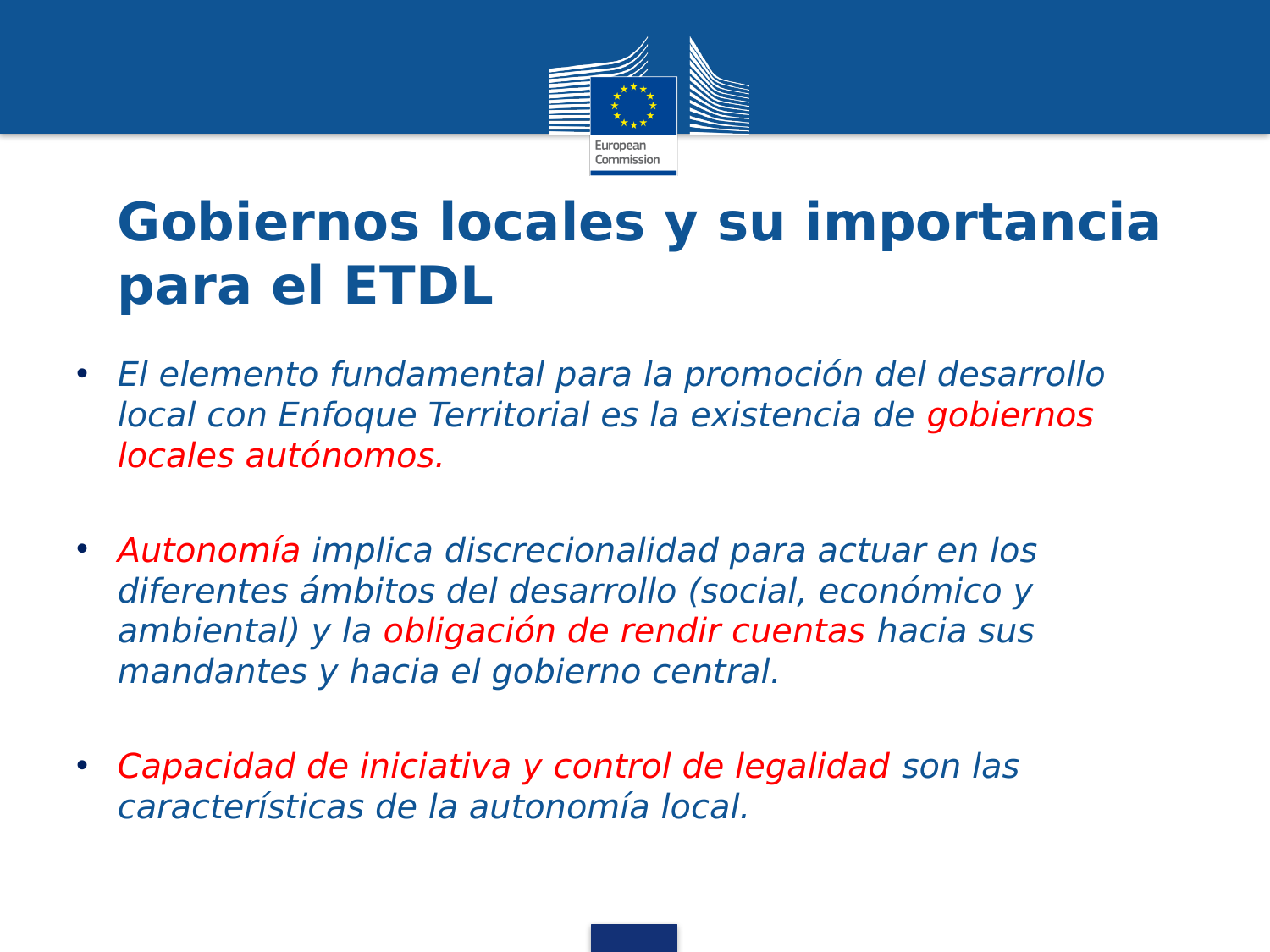

# Gobiernos locales y su importancia para el ETDL
El elemento fundamental para la promoción del desarrollo local con Enfoque Territorial es la existencia de gobiernos locales autónomos.

Autonomía implica discrecionalidad para actuar en los diferentes ámbitos del desarrollo (social, económico y ambiental) y la obligación de rendir cuentas hacia sus mandantes y hacia el gobierno central.

Capacidad de iniciativa y control de legalidad son las características de la autonomía local.